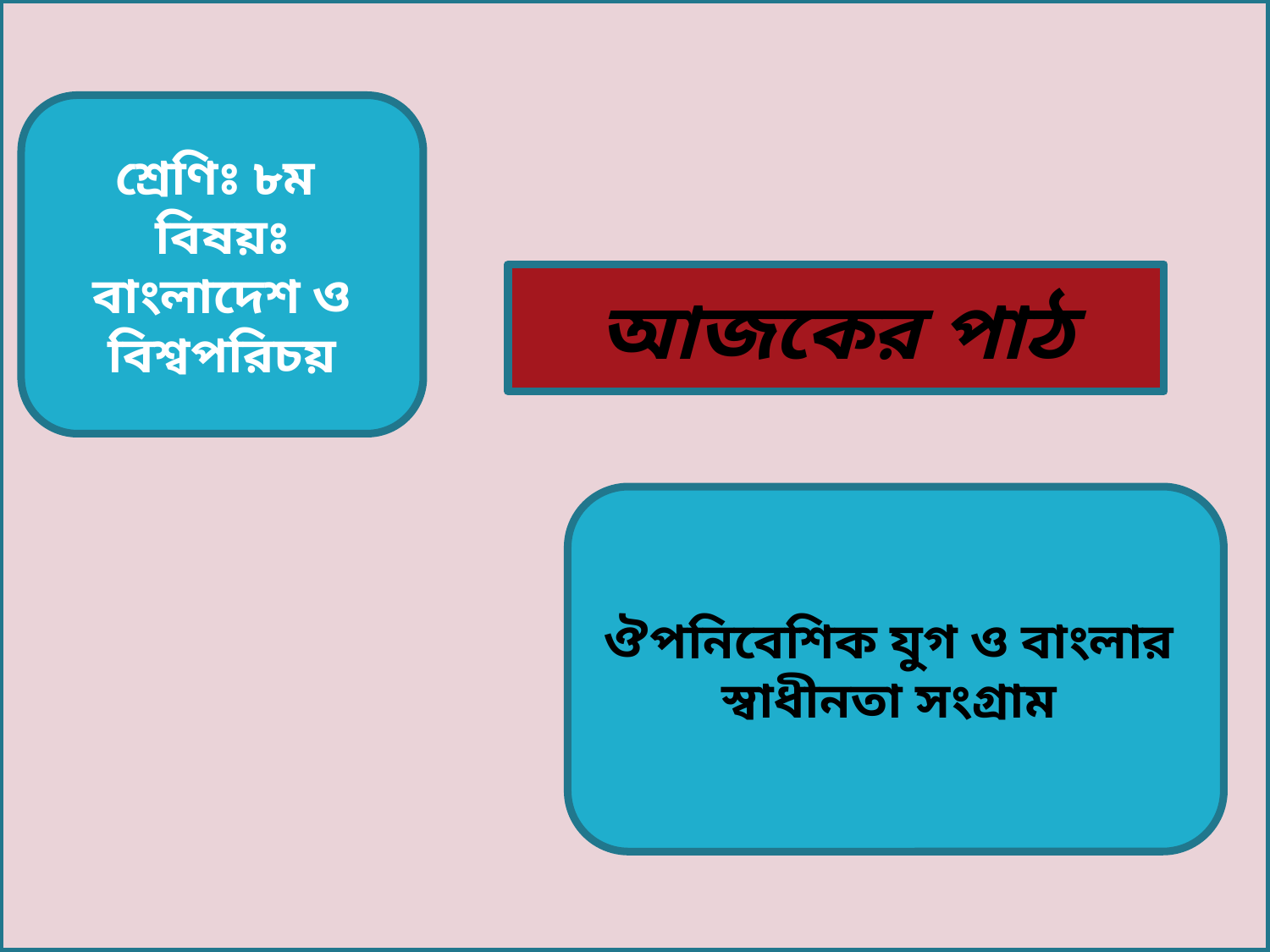

শ্রেণিঃ ৮ম
বিষয়ঃ বাংলাদেশ ও বিশ্বপরিচয়
আজকের পাঠ
ঔপনিবেশিক যুগ ও বাংলার  স্বাধীনতা সংগ্রাম